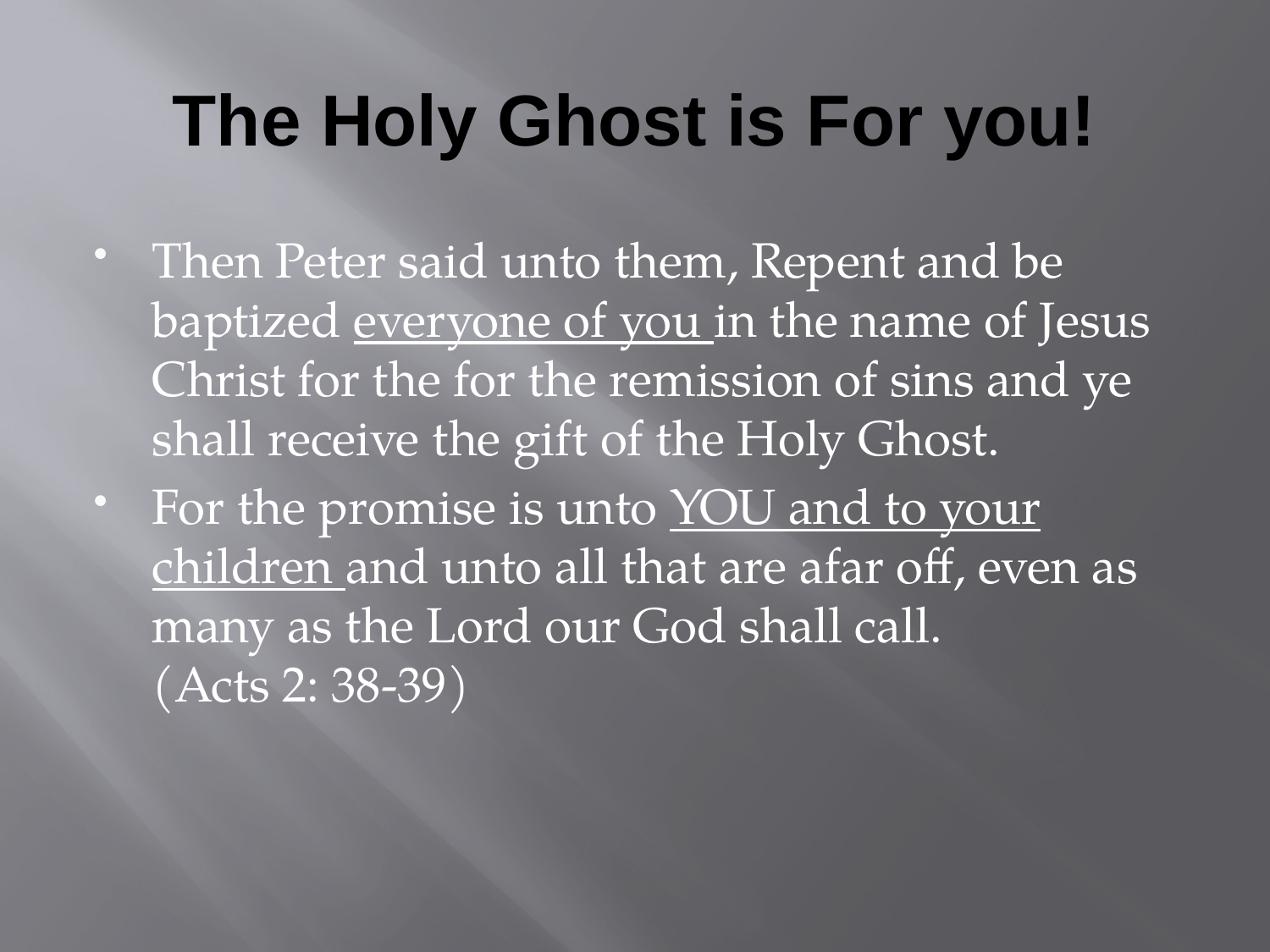

# The Holy Ghost is For you!
Then Peter said unto them, Repent and be baptized everyone of you in the name of Jesus Christ for the for the remission of sins and ye shall receive the gift of the Holy Ghost.
For the promise is unto YOU and to your children and unto all that are afar off, even as many as the Lord our God shall call.            (Acts 2: 38-39)